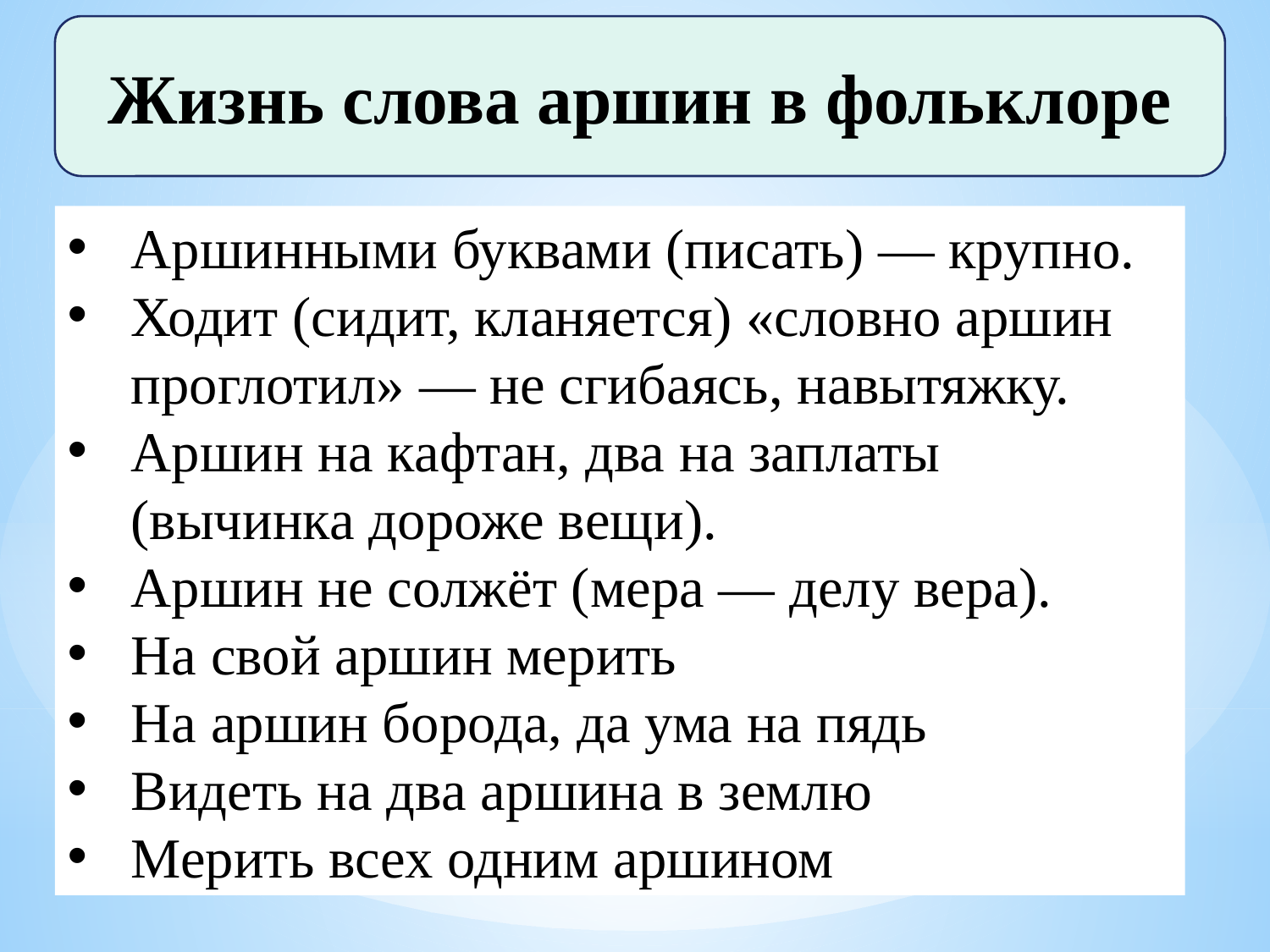

Жизнь слова аршин в фольклоре
Аршинными буквами (писать) — крупно.
Ходит (сидит, кланяется) «словно аршин проглотил» — не сгибаясь, навытяжку.
Аршин на кафтан, два на заплаты (вычинка дороже вещи).
Аршин не солжёт (мера — делу вера).
На свой аршин мерить
На аршин борода, да ума на пядь
Видеть на два аршина в землю
Мерить всех одним аршином